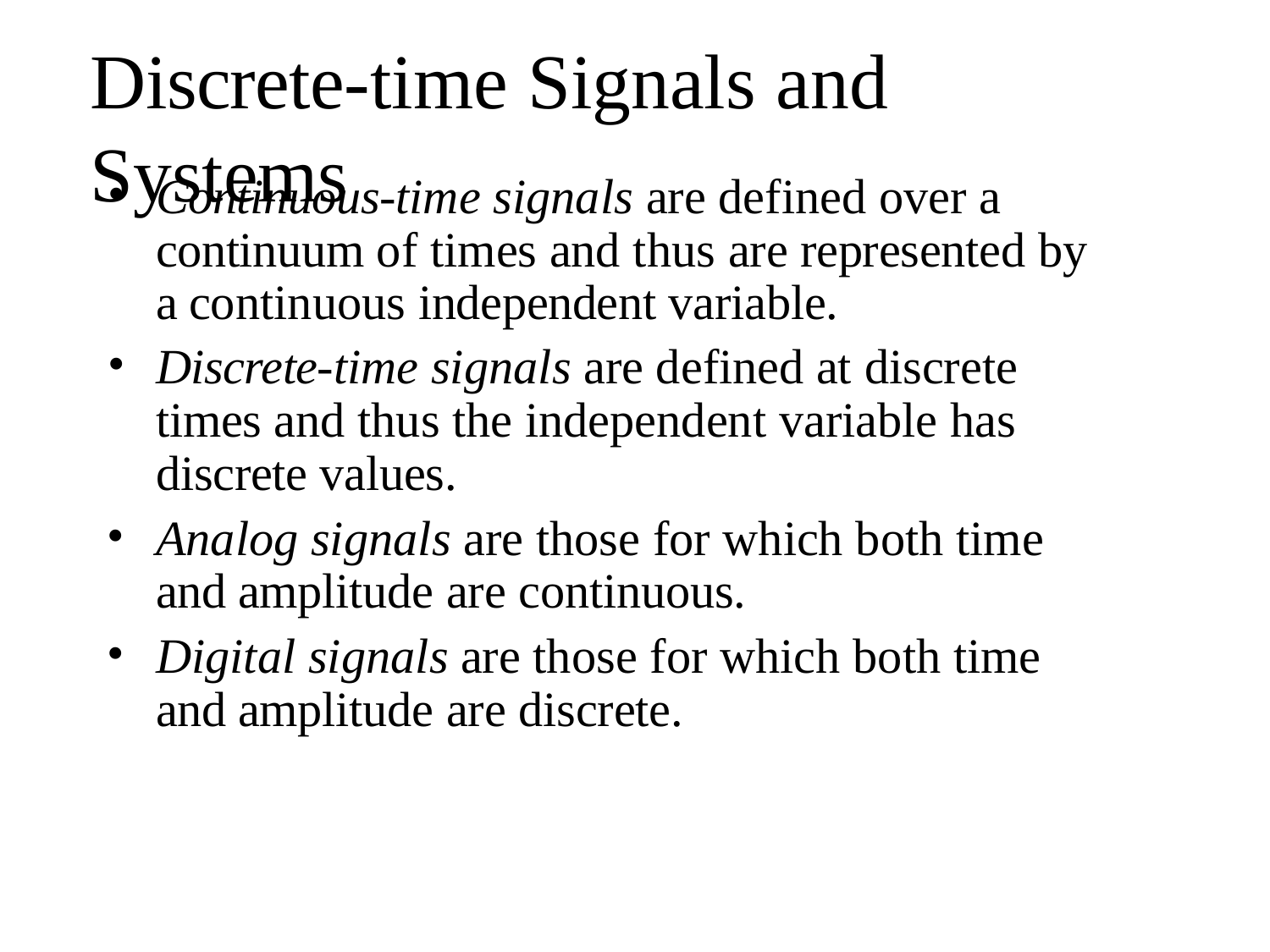

# Discrete-time Signals and Systems
Continuous-time signals are defined over a continuum of times and thus are represented by a continuous independent variable.
Discrete-time signals are defined at discrete times and thus the independent variable has discrete values.
Analog signals are those for which both time and amplitude are continuous.
Digital signals are those for which both time and amplitude are discrete.